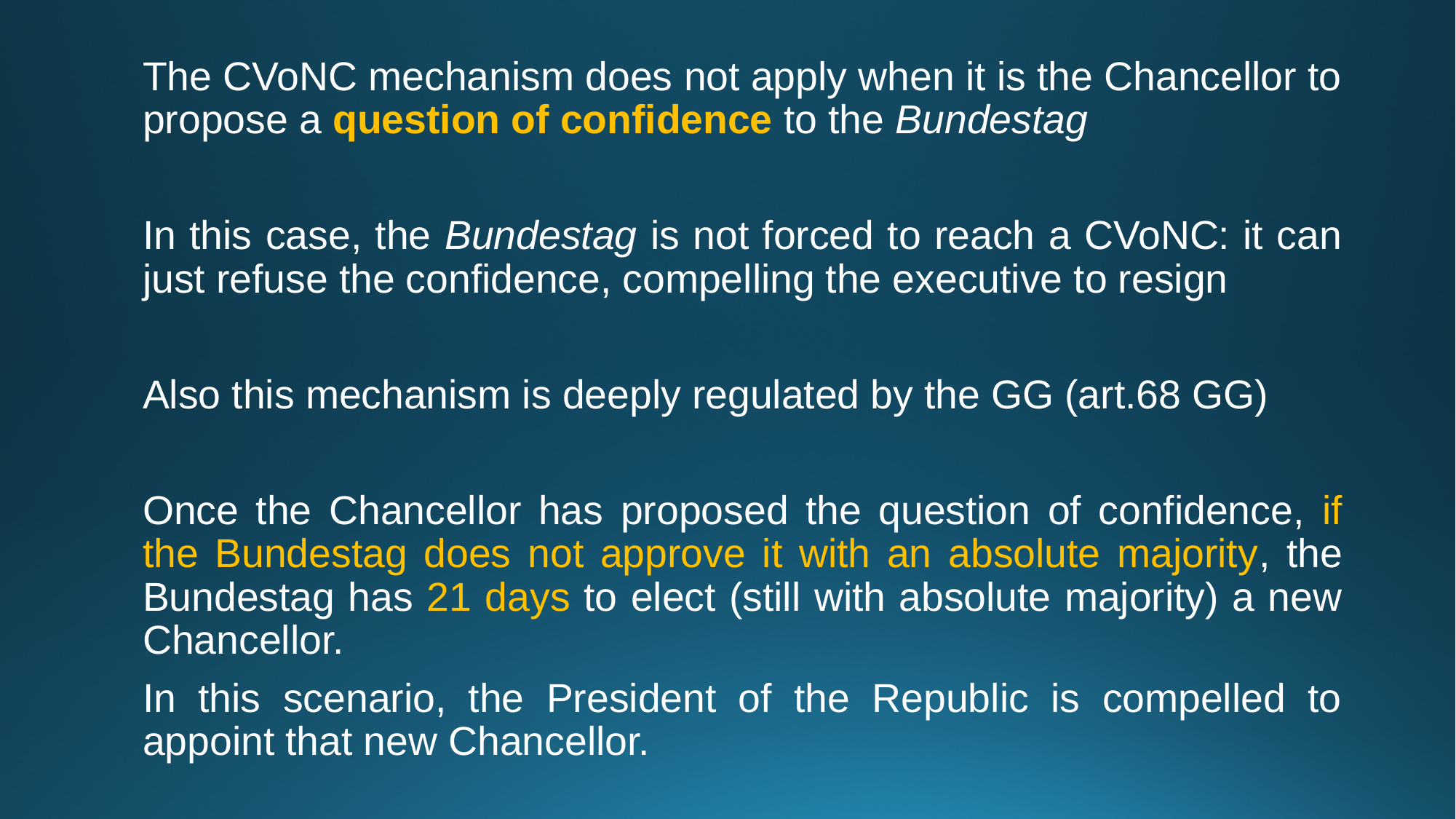

The CVoNC mechanism does not apply when it is the Chancellor to propose a question of confidence to the Bundestag

In this case, the Bundestag is not forced to reach a CVoNC: it can just refuse the confidence, compelling the executive to resign

Also this mechanism is deeply regulated by the GG (art.68 GG)

Once the Chancellor has proposed the question of confidence, if the Bundestag does not approve it with an absolute majority, the Bundestag has 21 days to elect (still with absolute majority) a new Chancellor.
In this scenario, the President of the Republic is compelled to appoint that new Chancellor.